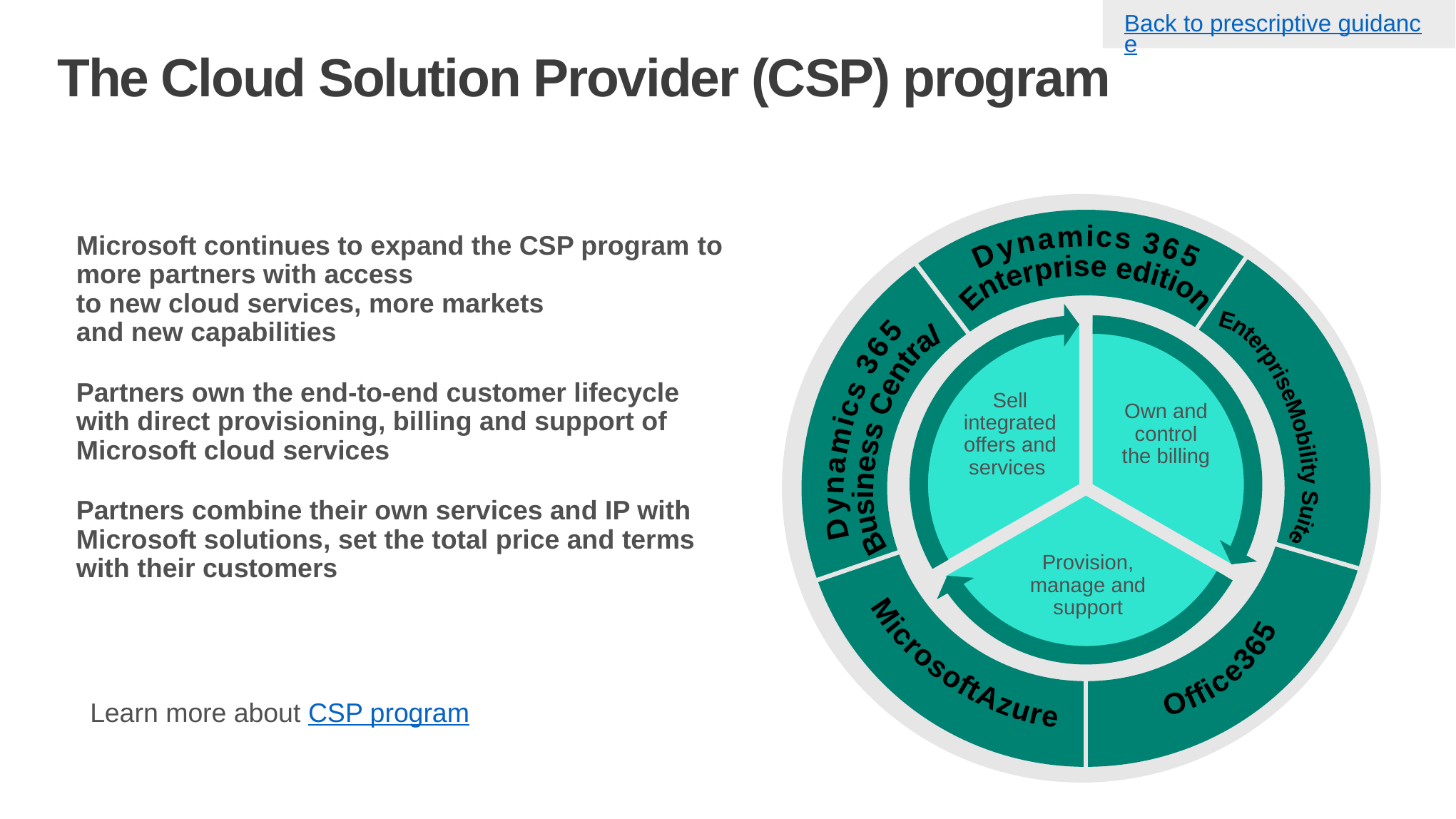

Back to prescriptive guidance
# The Cloud Solution Provider (CSP) program

Dynamics 365
Enterprise edition

Sell integrated offers and services
Own and control the billing
Provision, manage and support
Enterprise
Mobility Suite
Dynamics 365
Business Central
Office
365
Microsoft
Azure
Microsoft continues to expand the CSP program to more partners with access
to new cloud services, more markets
and new capabilities
Partners own the end-to-end customer lifecycle with direct provisioning, billing and support of Microsoft cloud services
Partners combine their own services and IP with Microsoft solutions, set the total price and terms with their customers
Learn more about CSP program